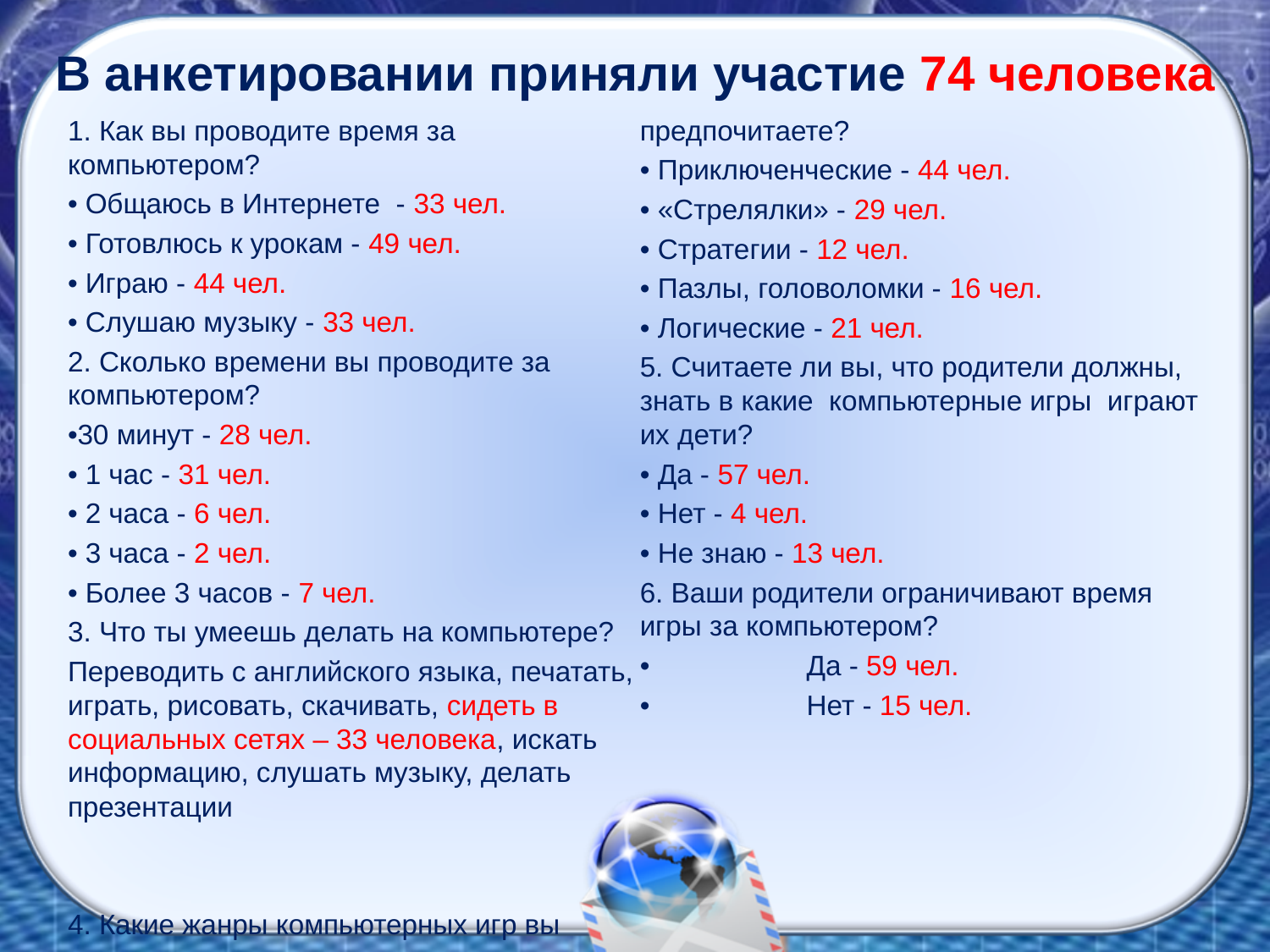

# В анкетировании приняли участие 74 человека
1. Как вы проводите время за компьютером?
• Общаюсь в Интернете  - 33 чел.
• Готовлюсь к урокам - 49 чел.
• Играю - 44 чел.
• Слушаю музыку - 33 чел.
2. Сколько времени вы проводите за компьютером?
•30 минут - 28 чел.
• 1 час - 31 чел.
• 2 часа - 6 чел.
• 3 часа - 2 чел.
• Более 3 часов - 7 чел.
3. Что ты умеешь делать на компьютере?
Переводить с английского языка, печатать, играть, рисовать, скачивать, сидеть в социальных сетях – 33 человека, искать информацию, слушать музыку, делать презентации

4. Какие жанры компьютерных игр вы предпочитаете?
• Приключенческие - 44 чел.
• «Стрелялки» - 29 чел.
• Стратегии - 12 чел.
• Пазлы, головоломки - 16 чел.
• Логические - 21 чел.
5. Считаете ли вы, что родители должны, знать в какие  компьютерные игры  играют их дети?
• Да - 57 чел.
• Нет - 4 чел.
• Не знаю - 13 чел.
6. Ваши родители ограничивают время игры за компьютером?
•                    Да - 59 чел.
•                    Нет - 15 чел.